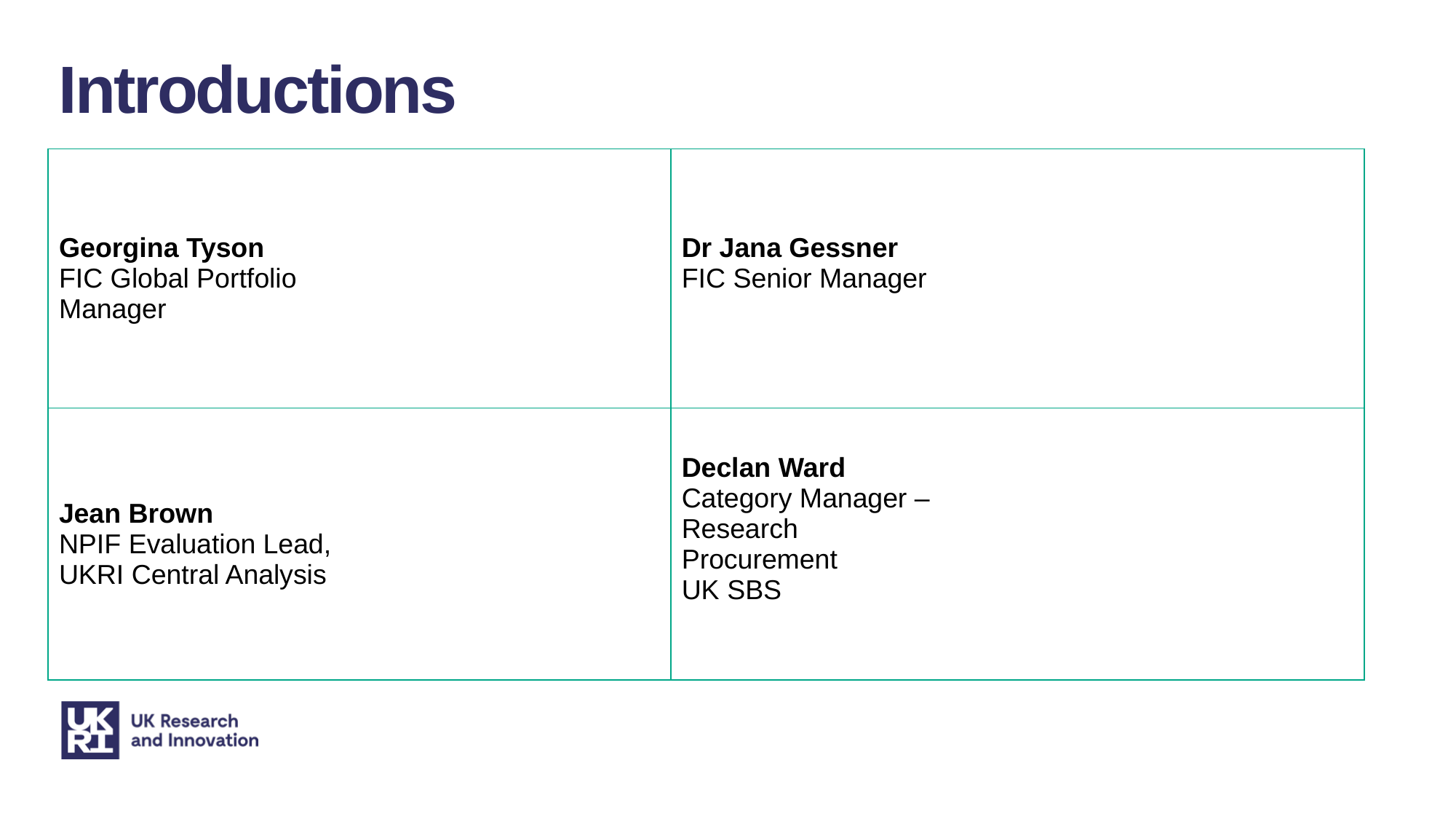

Introductions
| Georgina Tyson FIC Global Portfolio Manager |  | Dr Jana Gessner FIC Senior Manager |  |
| --- | --- | --- | --- |
| Jean Brown NPIF Evaluation Lead, UKRI Central Analysis |  | Declan Ward Category Manager – Research Procurement UK SBS |  |